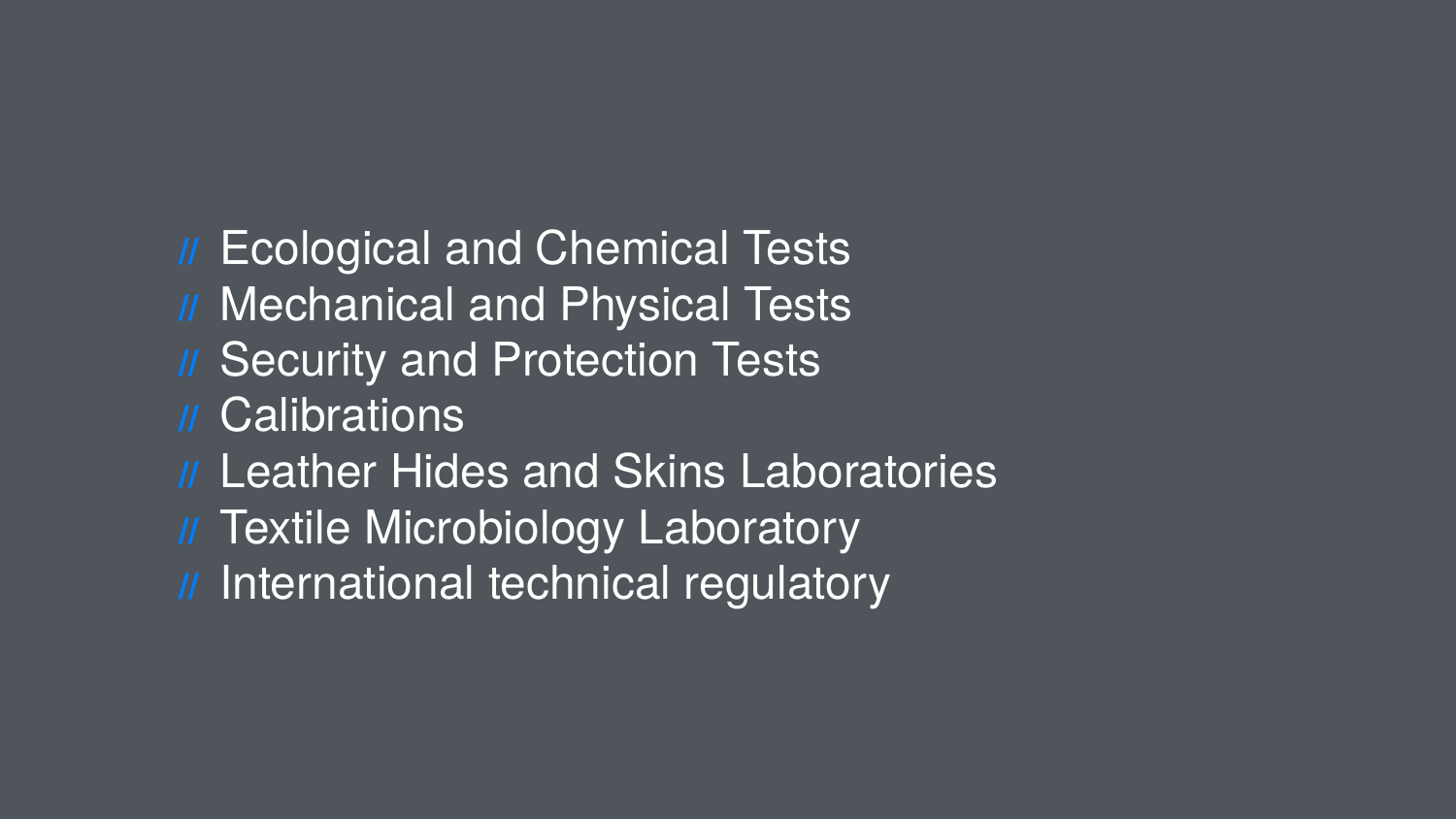

//  Ecological and Chemical Tests
//  Mechanical and Physical Tests
//  Security and Protection Tests
//  Calibrations
//  Leather Hides and Skins Laboratories
//  Textile Microbiology Laboratory
//  International technical regulatory